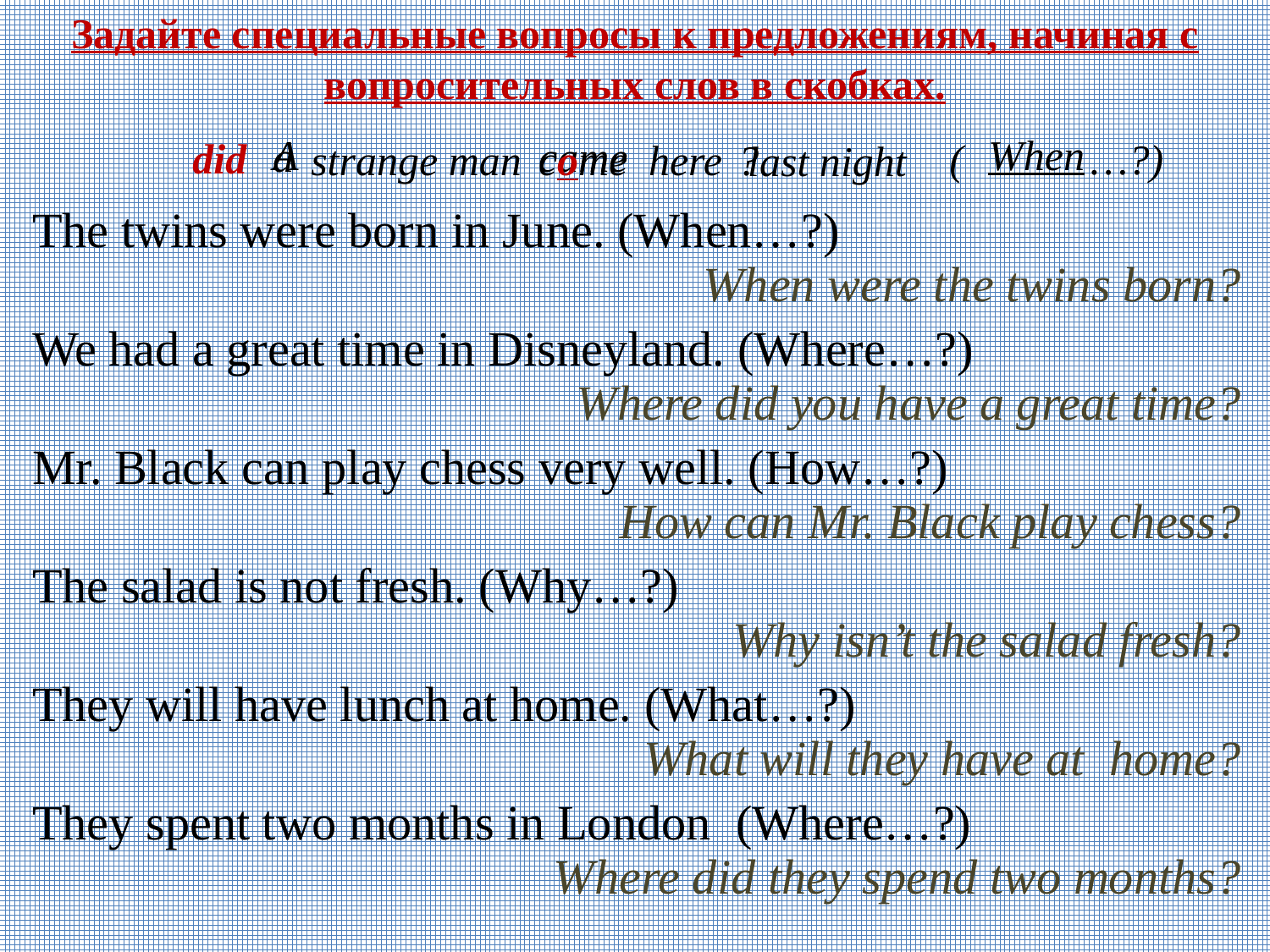

Задайте специальные вопросы к предложениям, начиная с вопросительных слов в скобках.
A
When
a
came
did
 (            …?)
?
strange man            here
come
last night
The twins were born in June. (When…?)

We had a great time in Disneyland. (Where…?)

Mr. Black can play chess very well. (How…?)

The salad is not fresh. (Why…?)

They will have lunch at home. (What…?)

They spent two months in London  (Where…?)

When were the twins born?

Where did you have a great time?

How can Mr. Black play chess?

Why isn’t the salad fresh?

What will they have at  home?

Where did they spend two months?